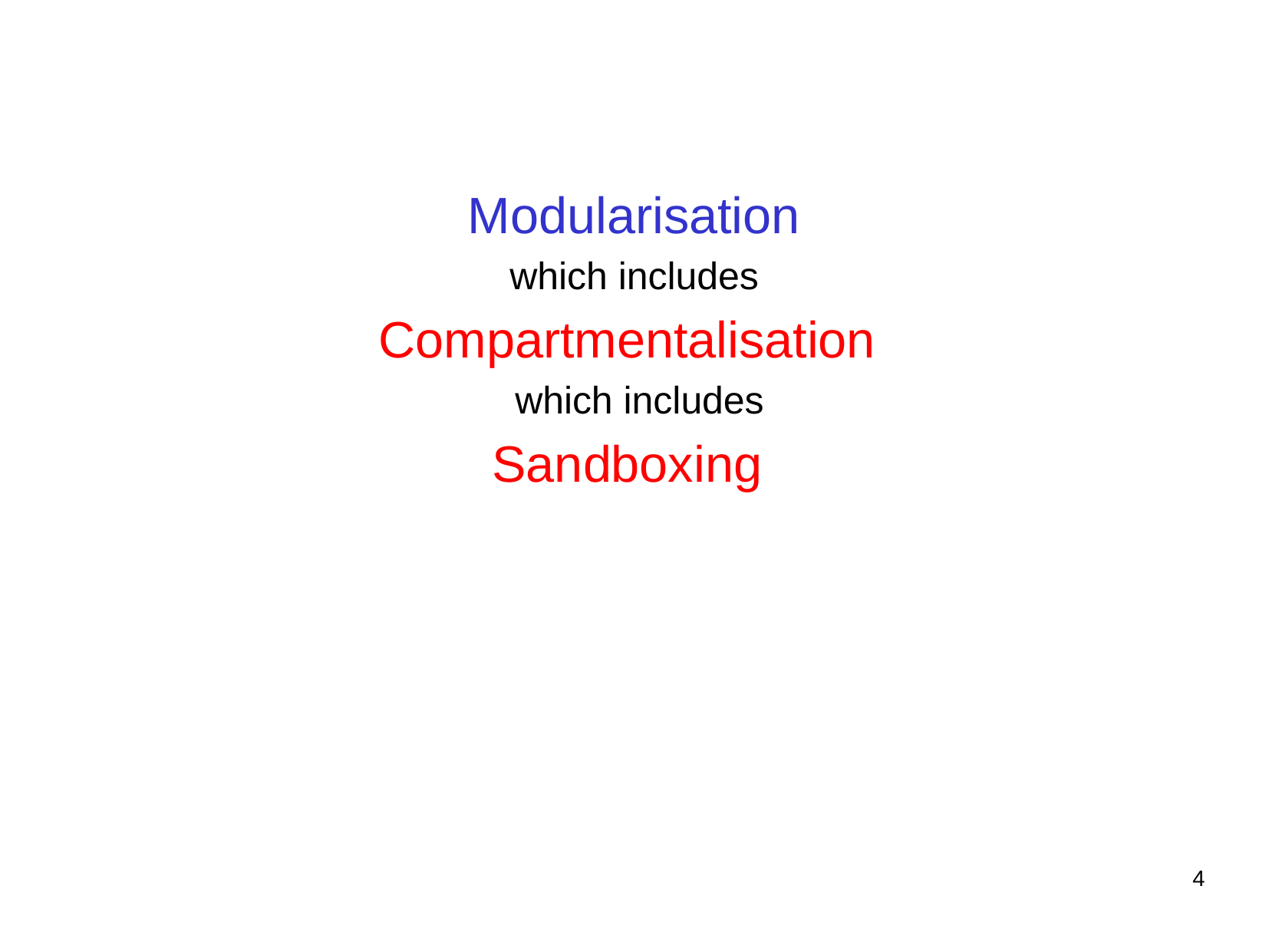

Modularisation
which includes
Compartmentalisation
 which includes
Sandboxing

4